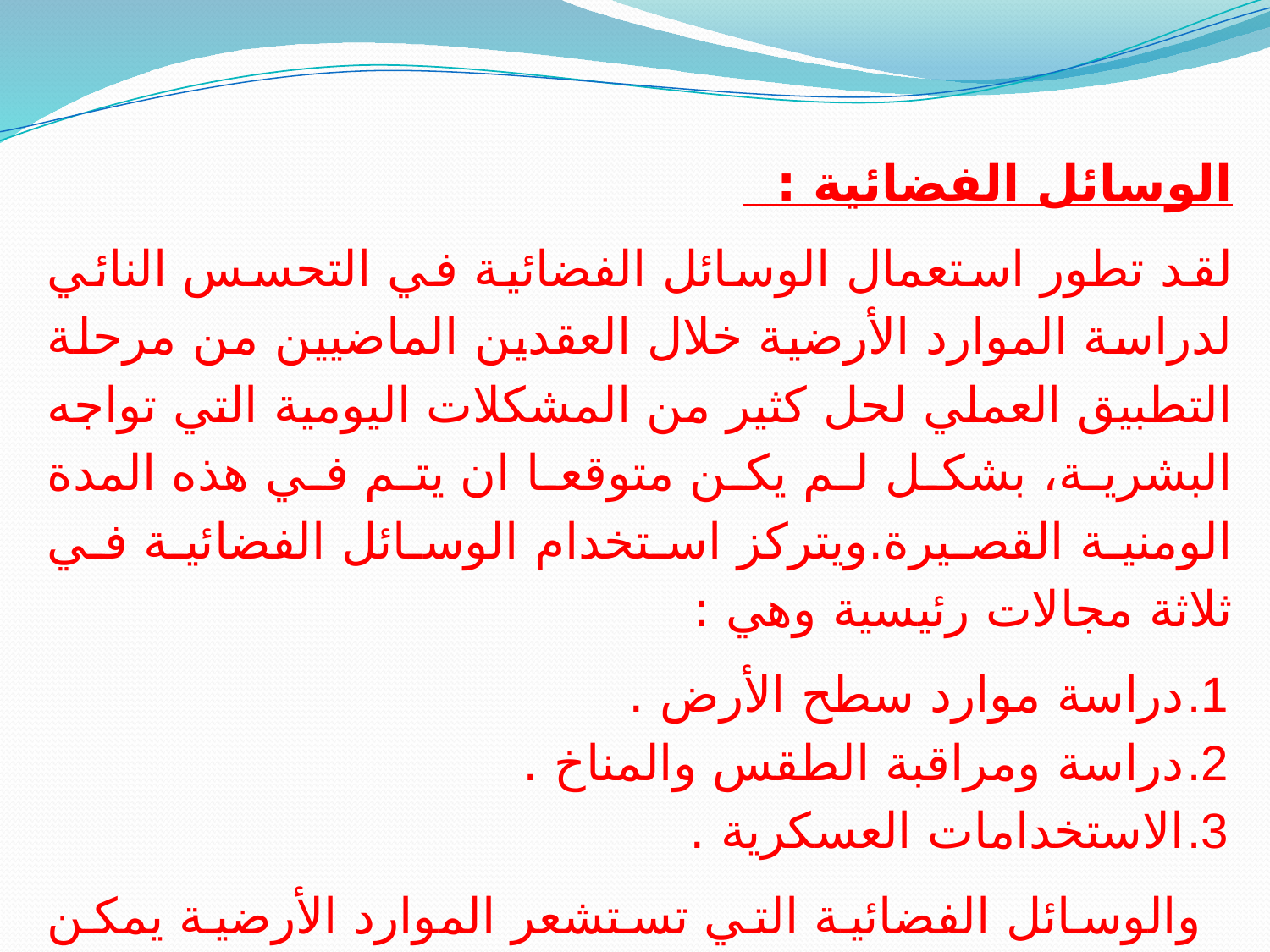

الوسائل الفضائية :
لقد تطور استعمال الوسائل الفضائية في التحسس النائي لدراسة الموارد الأرضية خلال العقدين الماضيين من مرحلة التطبيق العملي لحل كثير من المشكلات اليومية التي تواجه البشرية، بشكل لم يكن متوقعا ان يتم في هذه المدة الومنية القصيرة.ويتركز استخدام الوسائل الفضائية في ثلاثة مجالات رئيسية وهي :
دراسة موارد سطح الأرض .
دراسة ومراقبة الطقس والمناخ .
الاستخدامات العسكرية .
والوسائل الفضائية التي تستشعر الموارد الأرضية يمكن ان تكون ماهولة أو غير ماهولة .